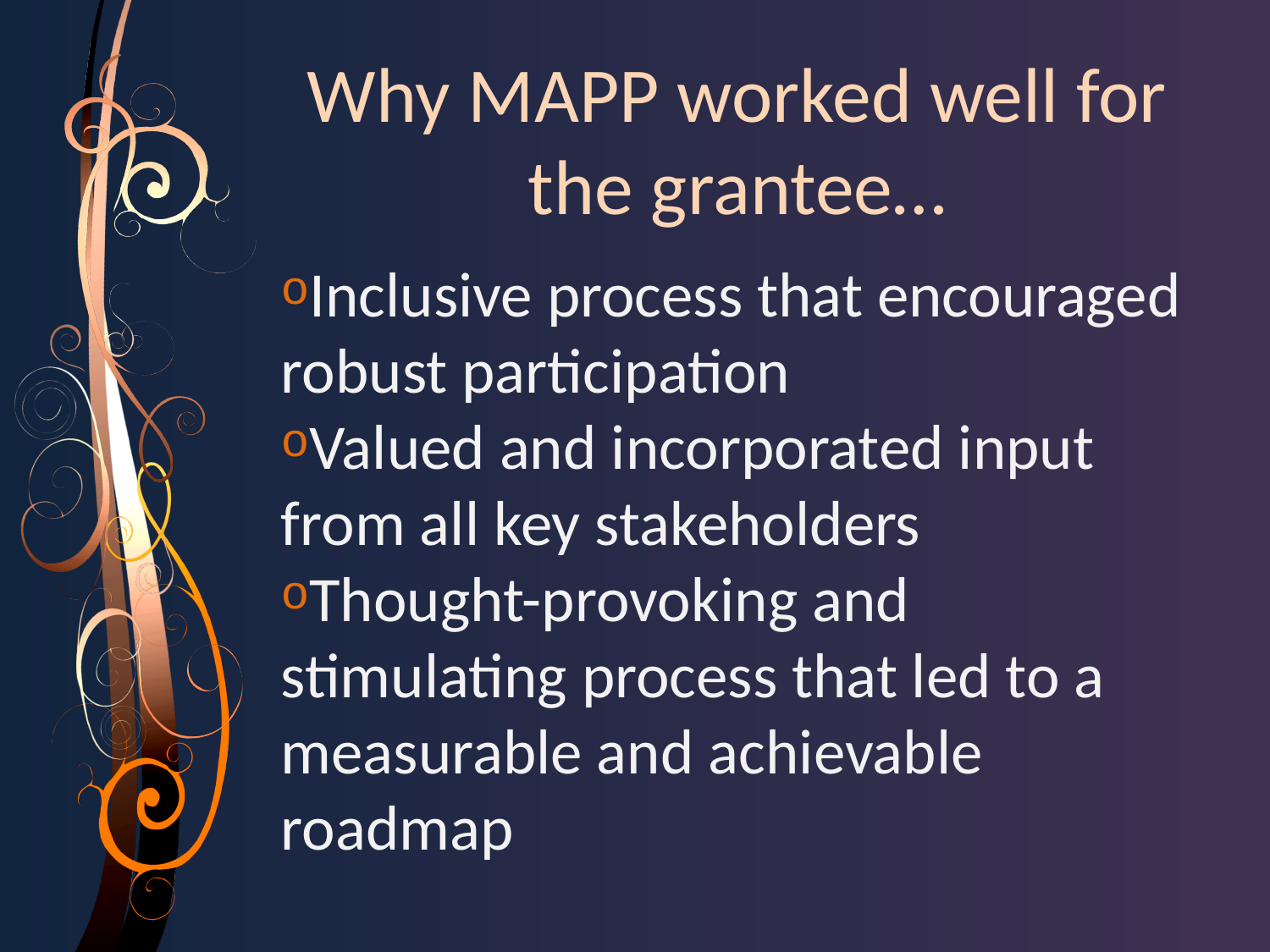

Why MAPP worked well for the grantee…
Inclusive process that encouraged robust participation
Valued and incorporated input from all key stakeholders
Thought-provoking and stimulating process that led to a measurable and achievable roadmap